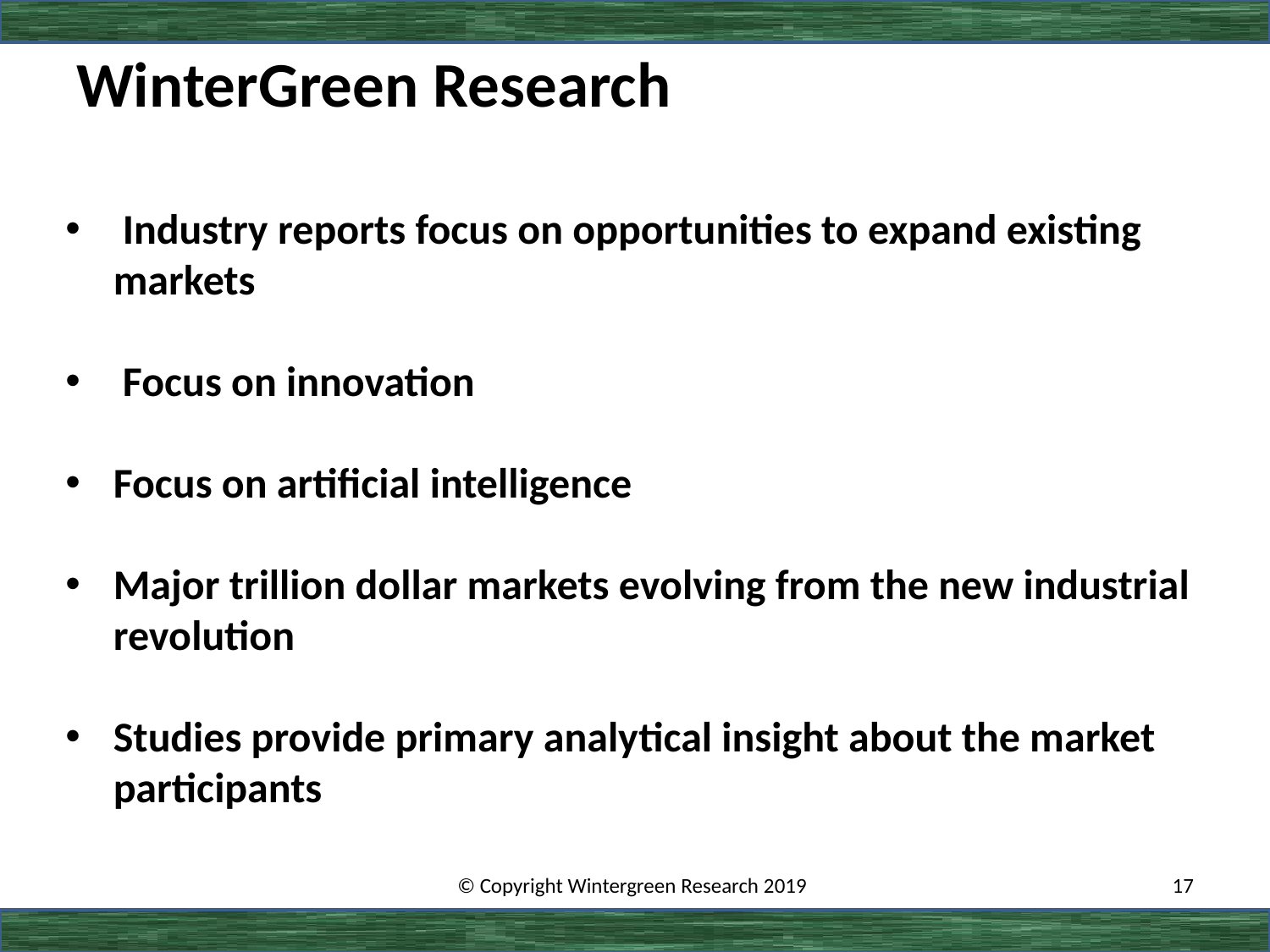

# WinterGreen Research
 Industry reports focus on opportunities to expand existing markets

 Focus on innovation

Focus on artificial intelligence

Major trillion dollar markets evolving from the new industrial revolution

Studies provide primary analytical insight about the market participants

© Copyright Wintergreen Research 2019
17